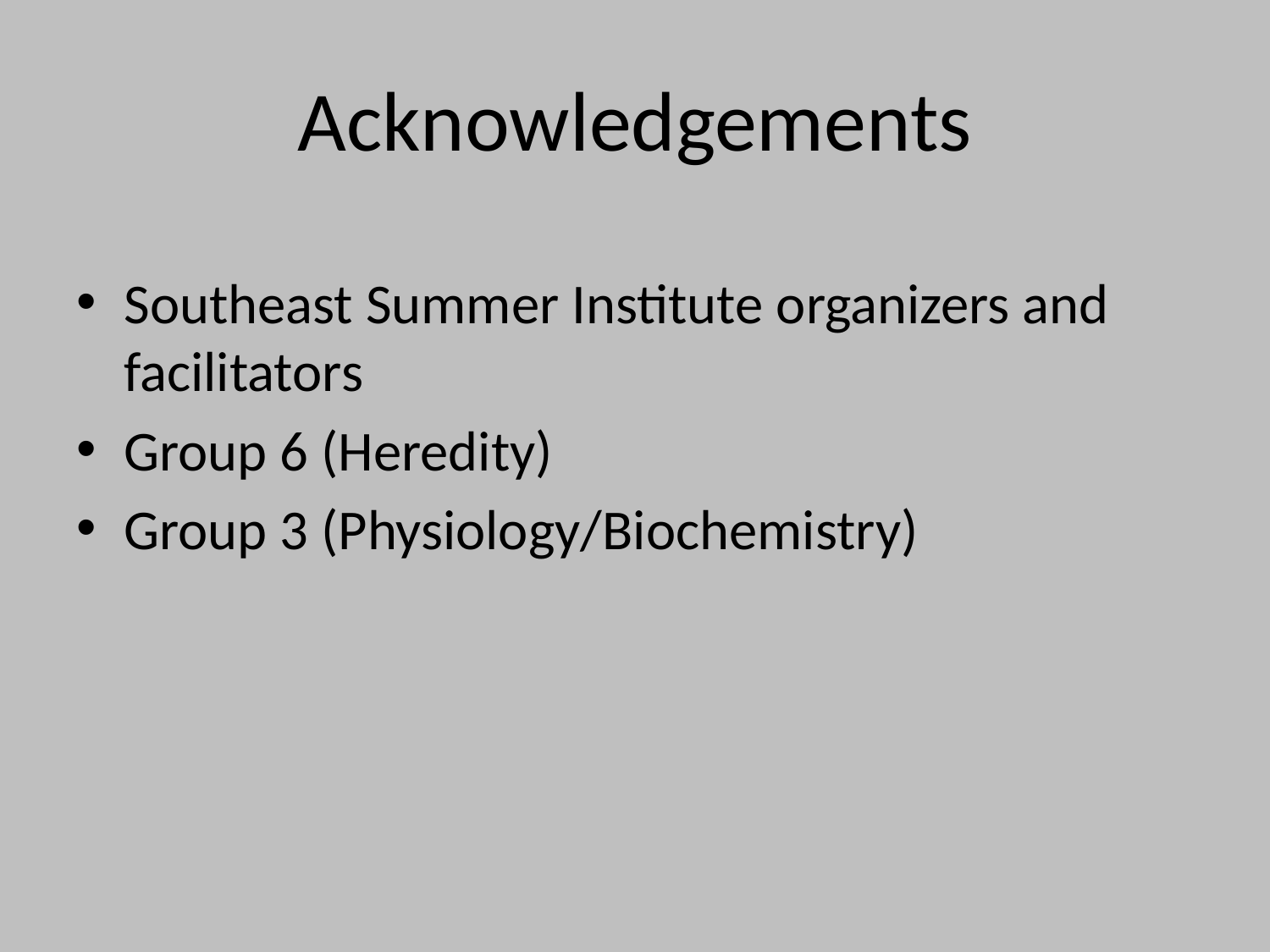

# Acknowledgements
Southeast Summer Institute organizers and facilitators
Group 6 (Heredity)
Group 3 (Physiology/Biochemistry)